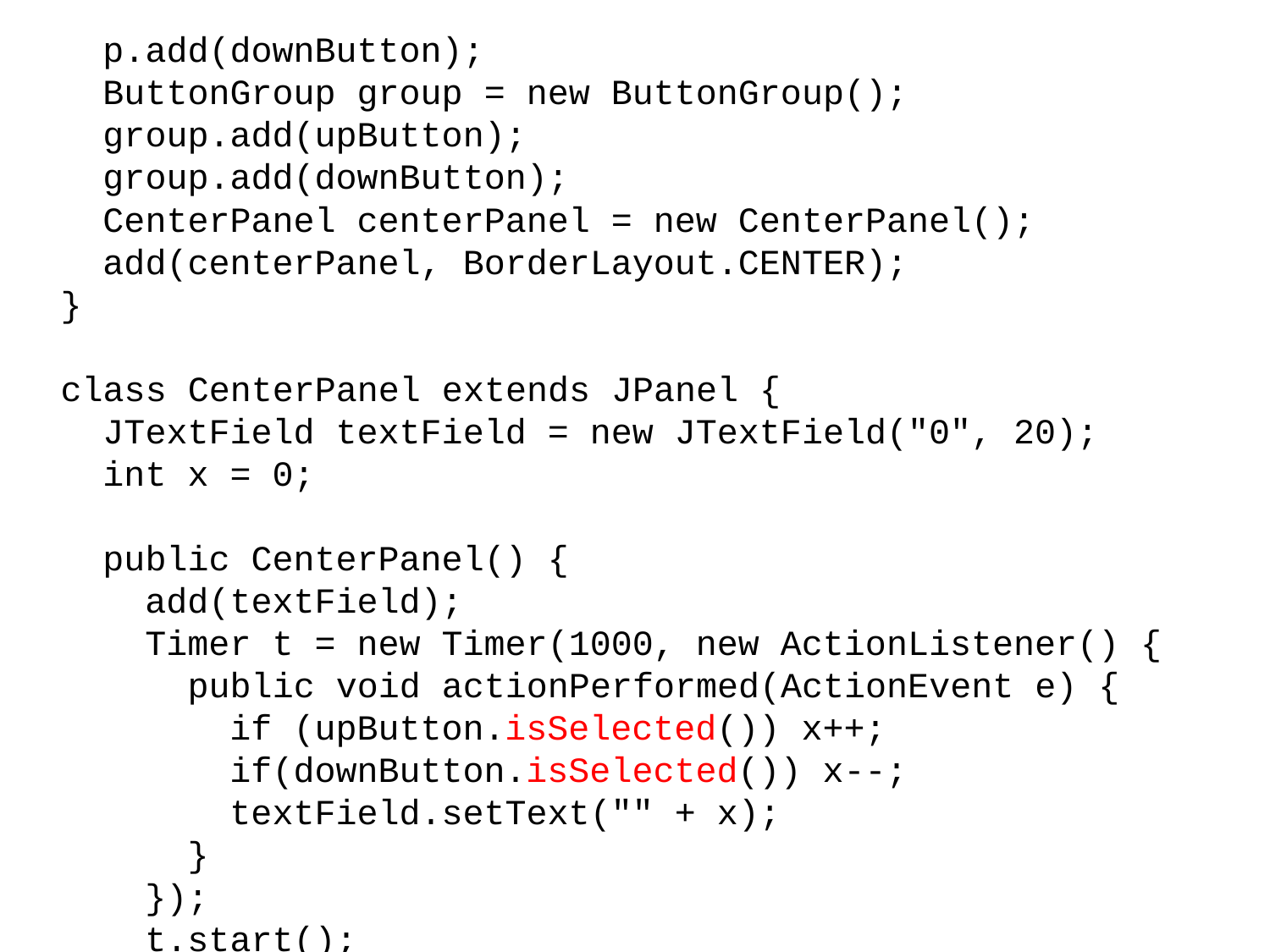

p.add(downButton);
    ButtonGroup group = new ButtonGroup();
    group.add(upButton);
    group.add(downButton);
    CenterPanel centerPanel = new CenterPanel();
    add(centerPanel, BorderLayout.CENTER);
  }

  class CenterPanel extends JPanel {
    JTextField textField = new JTextField("0", 20);
    int x = 0;

    public CenterPanel() {
      add(textField);
      Timer t = new Timer(1000, new ActionListener() {
        public void actionPerformed(ActionEvent e) {
          if (upButton.isSelected()) x++;
          if(downButton.isSelected()) x--;
          textField.setText("" + x);
        }
      });
      t.start();